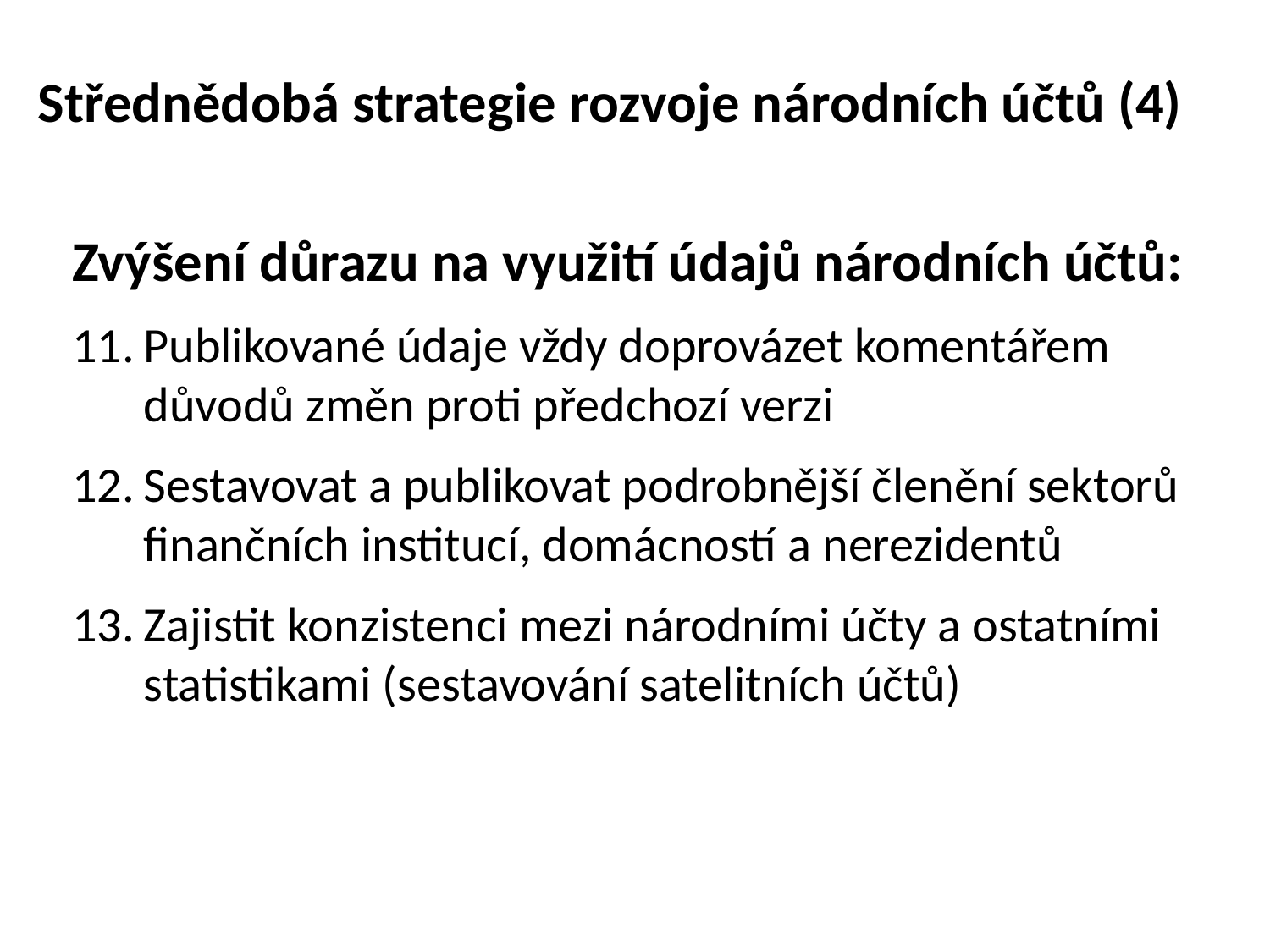

# Střednědobá strategie rozvoje národních účtů (4)
Zvýšení důrazu na využití údajů národních účtů:
Publikované údaje vždy doprovázet komentářem důvodů změn proti předchozí verzi
Sestavovat a publikovat podrobnější členění sektorů finančních institucí, domácností a nerezidentů
Zajistit konzistenci mezi národními účty a ostatními statistikami (sestavování satelitních účtů)